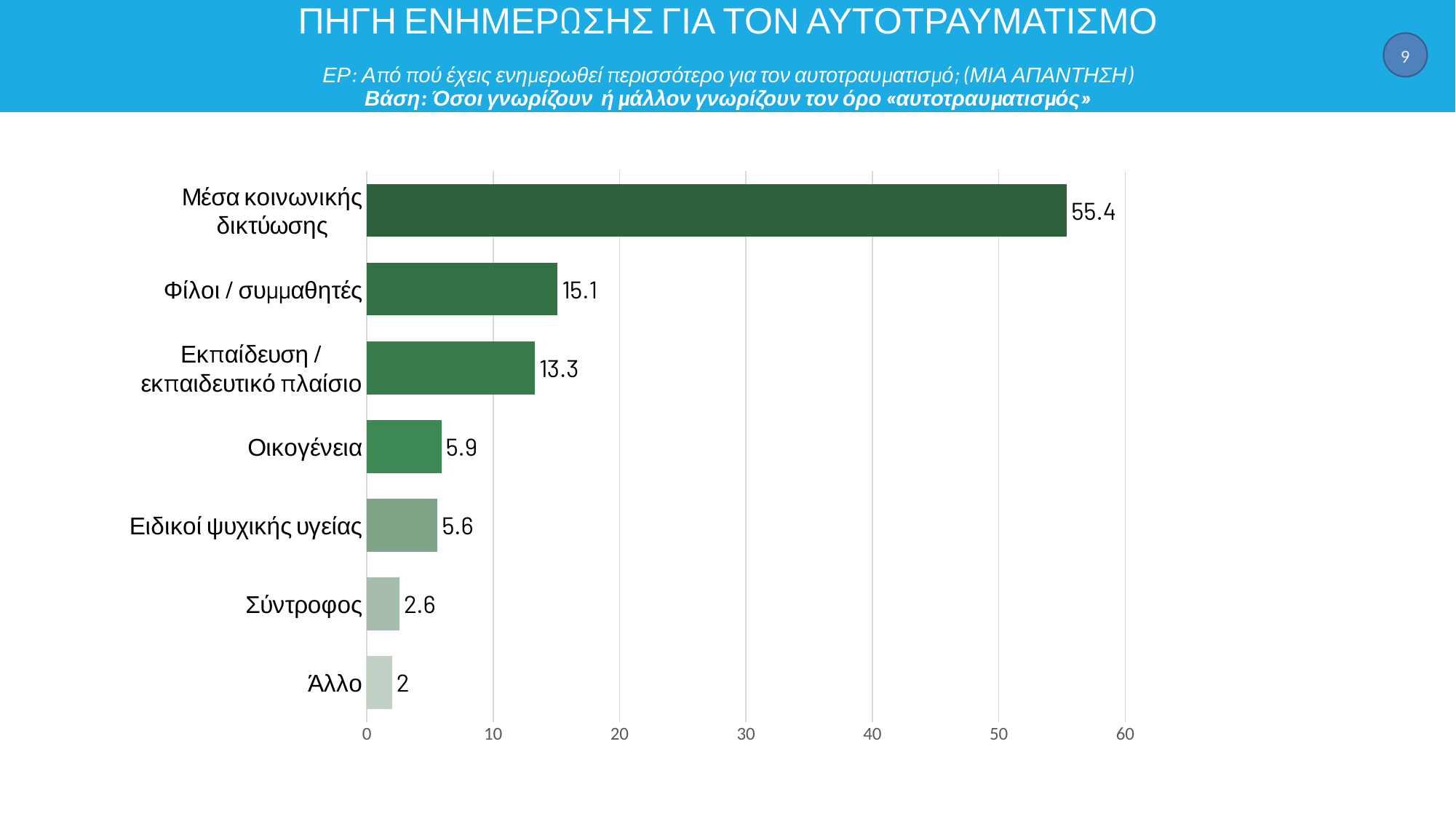

9
# ΠΗΓΗ ΕΝΗΜΕΡΩΣΗΣ ΓΙΑ ΤΟΝ ΑΥΤΟΤΡΑΥΜΑΤΙΣΜΟ ΕΡ: Από πού έχεις ενημερωθεί περισσότερο για τον αυτοτραυματισμό; (ΜΙΑ ΑΠΑΝΤΗΣΗ) Βάση: Όσοι γνωρίζουν  ή μάλλον γνωρίζουν τον όρο «αυτοτραυματισμός»

### Chart

| Category | Σειρά 1 |
|---|---|
| Μέσα κοινωνικής δικτύωσης | 55.4 |
| Φίλοι / συμμαθητές | 15.1 |
| Εκπαίδευση / εκπαιδευτικό πλαίσιο | 13.3 |
| Οικογένεια | 5.9 |
| Ειδικοί ψυχικής υγείας | 5.6 |
| Σύντροφος | 2.6 |
| Άλλο | 2.0 |